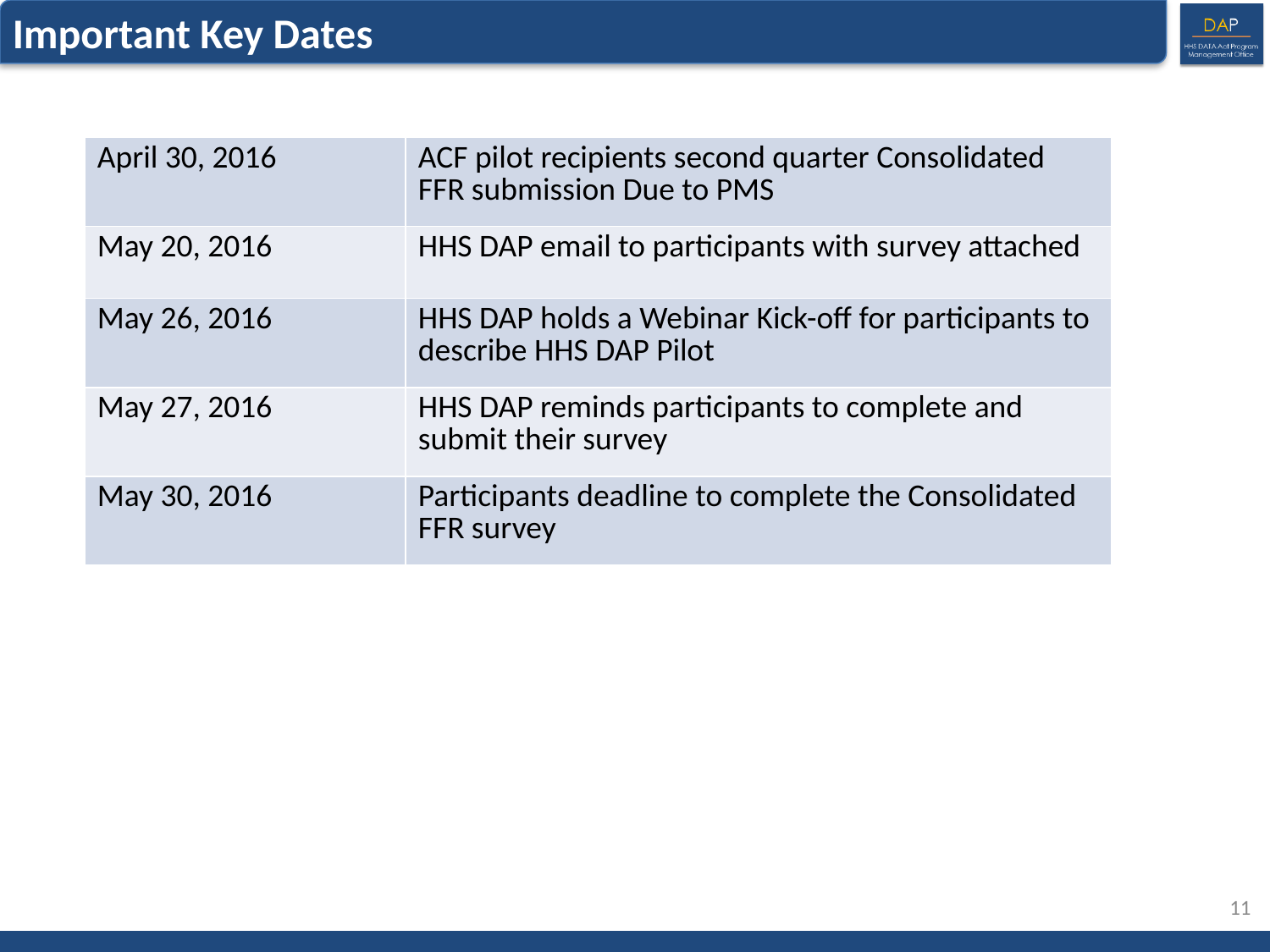

Important Key Dates
| April 30, 2016 | ACF pilot recipients second quarter Consolidated FFR submission Due to PMS |
| --- | --- |
| May 20, 2016 | HHS DAP email to participants with survey attached |
| May 26, 2016 | HHS DAP holds a Webinar Kick-off for participants to describe HHS DAP Pilot |
| May 27, 2016 | HHS DAP reminds participants to complete and submit their survey |
| May 30, 2016 | Participants deadline to complete the Consolidated FFR survey |
11